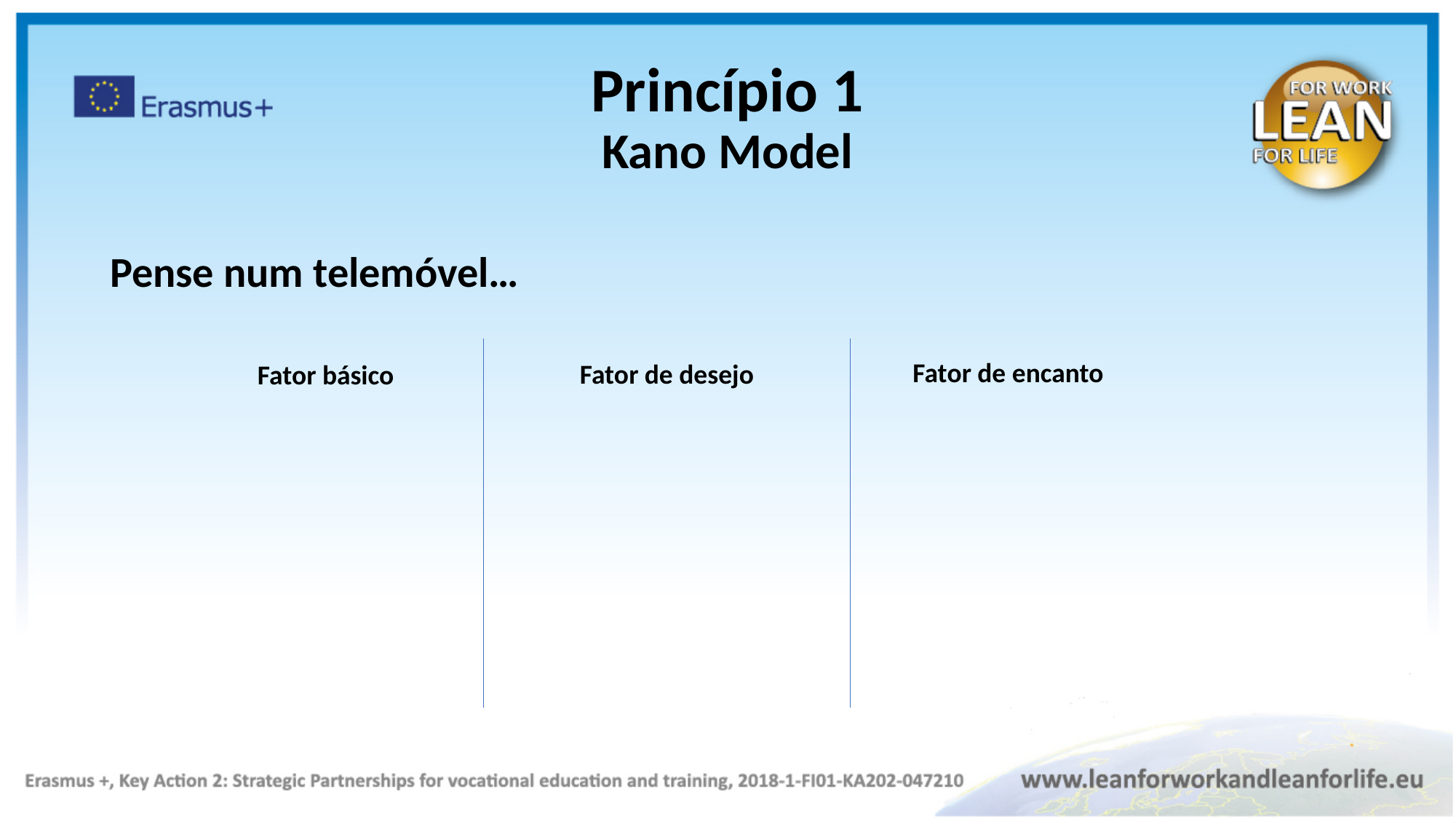

Princípio 1
Kano Model
Pense num telemóvel…
Fator de encanto
Fator de desejo
Fator básico